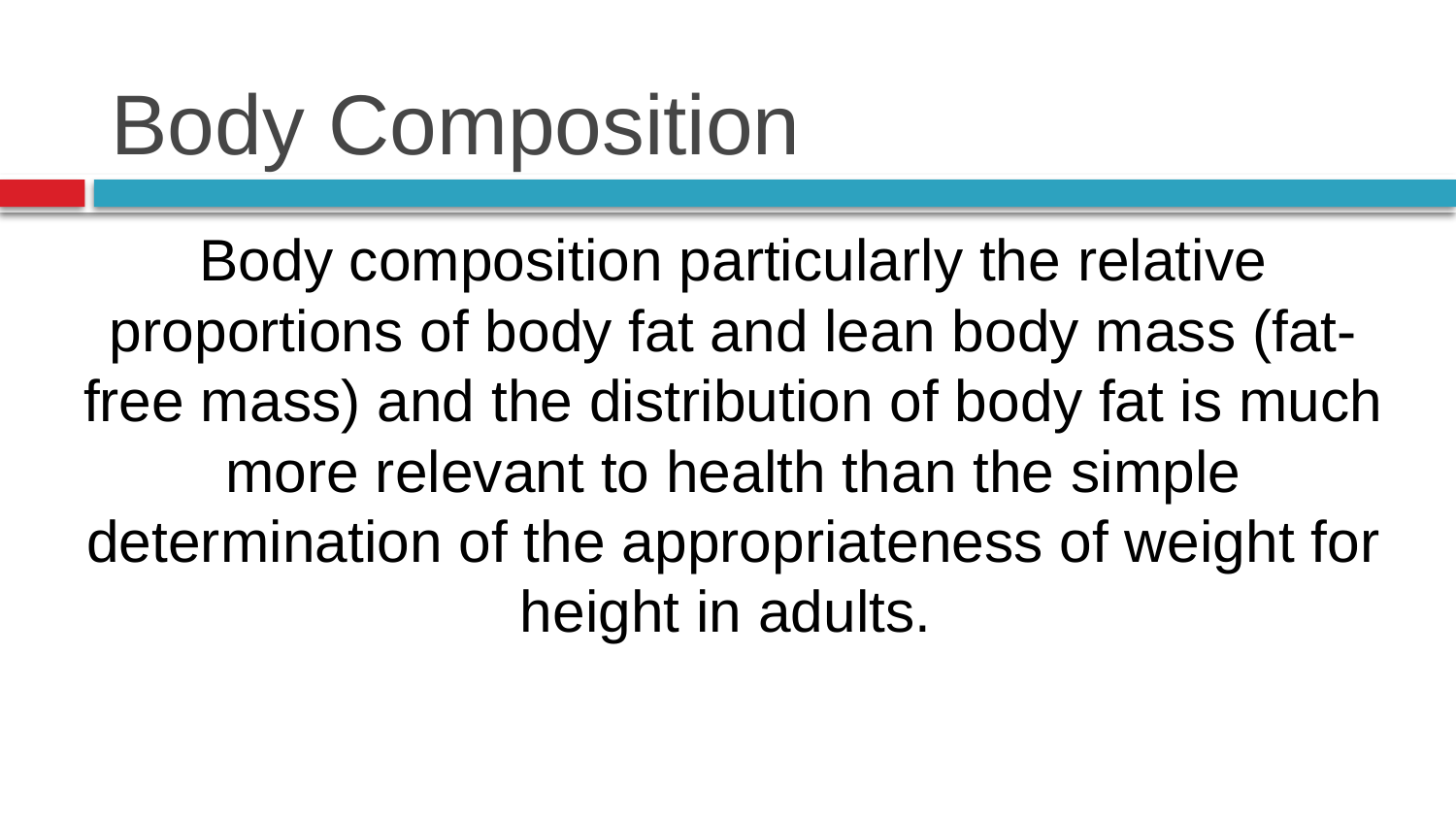

# Body Composition
Body composition particularly the relative proportions of body fat and lean body mass (fat-free mass) and the distribution of body fat is much more relevant to health than the simple determination of the appropriateness of weight for height in adults.